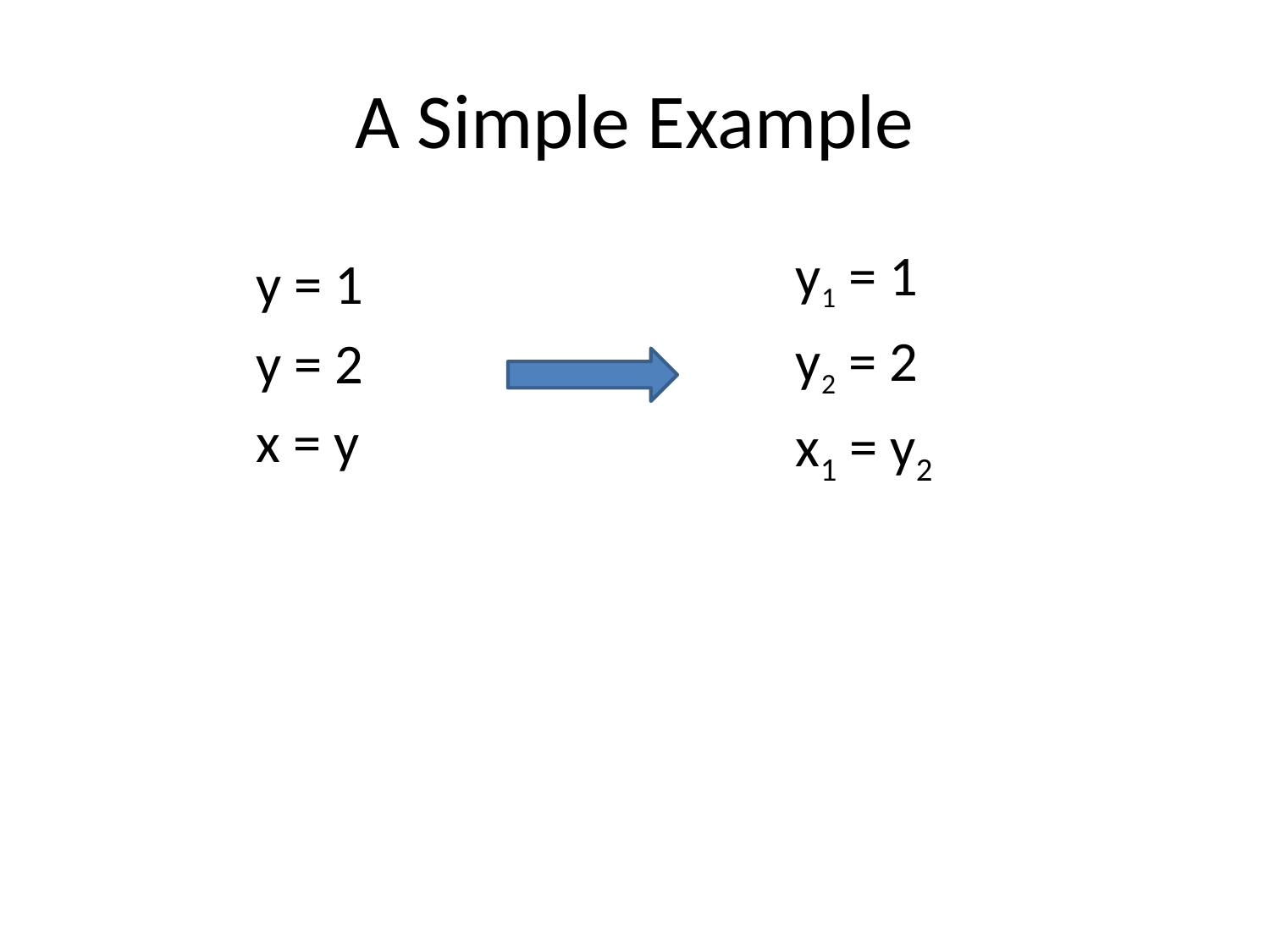

# A Simple Example
y1 = 1
y2 = 2
x1 = y2
y = 1
y = 2
x = y